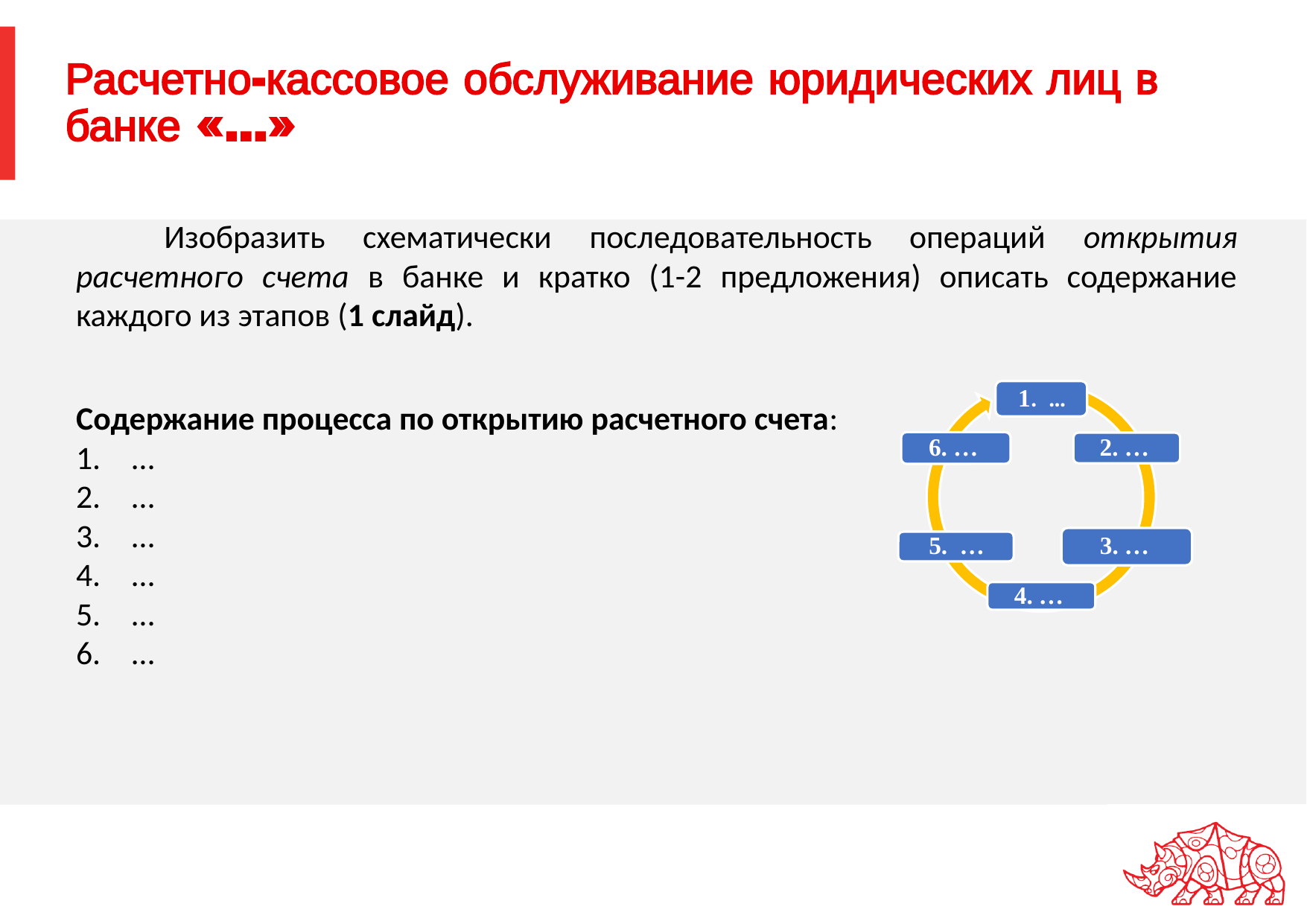

# Расчетно-кассовое обслуживание юридических лиц в банке «…»
Изобразить схематически последовательность операций открытия расчетного счета в банке и кратко (1-2 предложения) описать содержание каждого из этапов (1 слайд).

1.  …
2. …
3. …
4. …
5.  …
6. …
Содержание процесса по открытию расчетного счета:
…
…
…
…
…
…